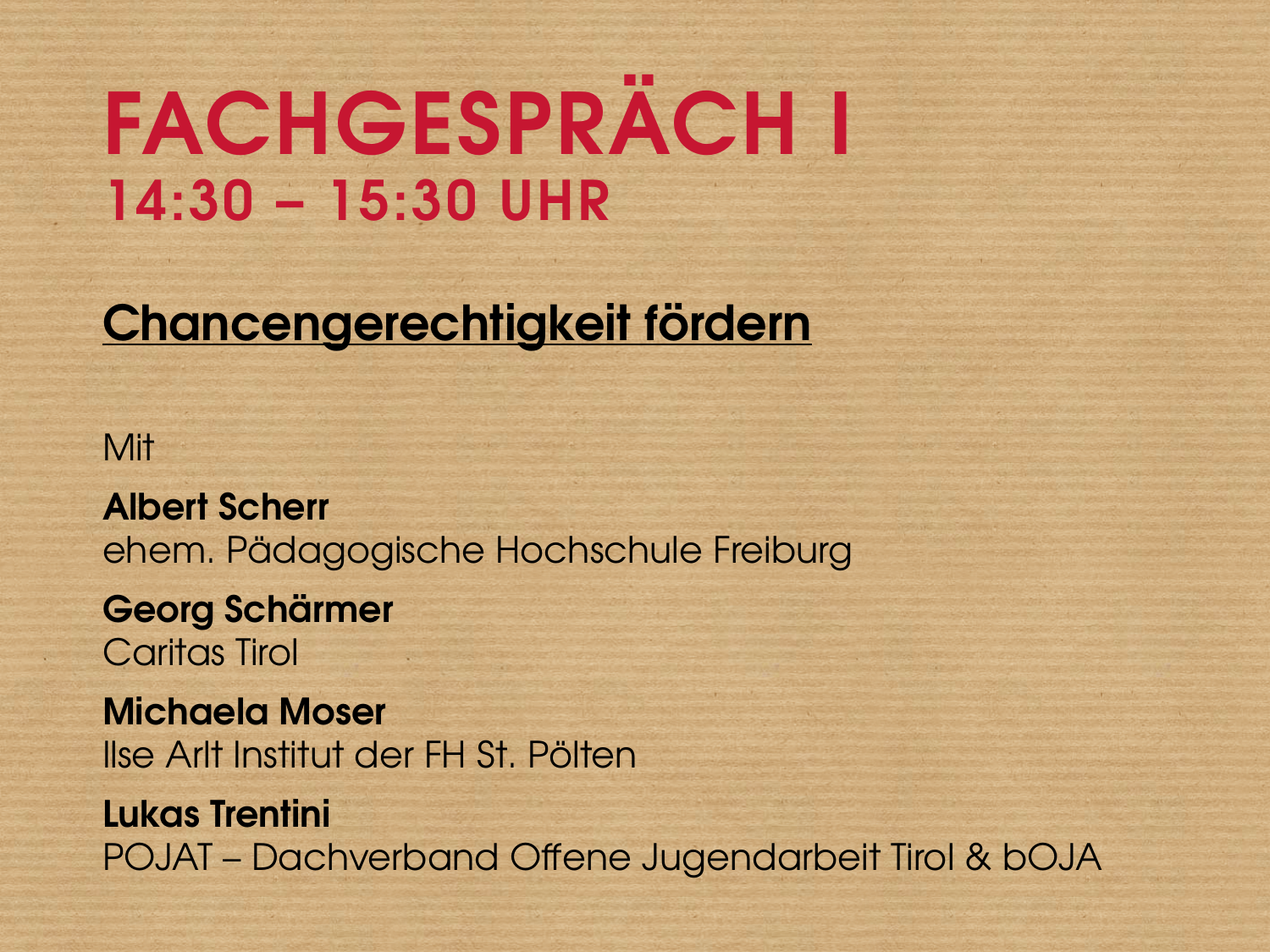

# FACHGESPRÄCH I 14:30 – 15:30 Uhr
Chancengerechtigkeit fördern

Mit
Albert Scherr
ehem. Pädagogische Hochschule Freiburg
Georg Schärmer
Caritas Tirol
Michaela Moser
Ilse Arlt Institut der FH St. Pölten
Lukas Trentini
POJAT – Dachverband Offene Jugendarbeit Tirol & bOJA